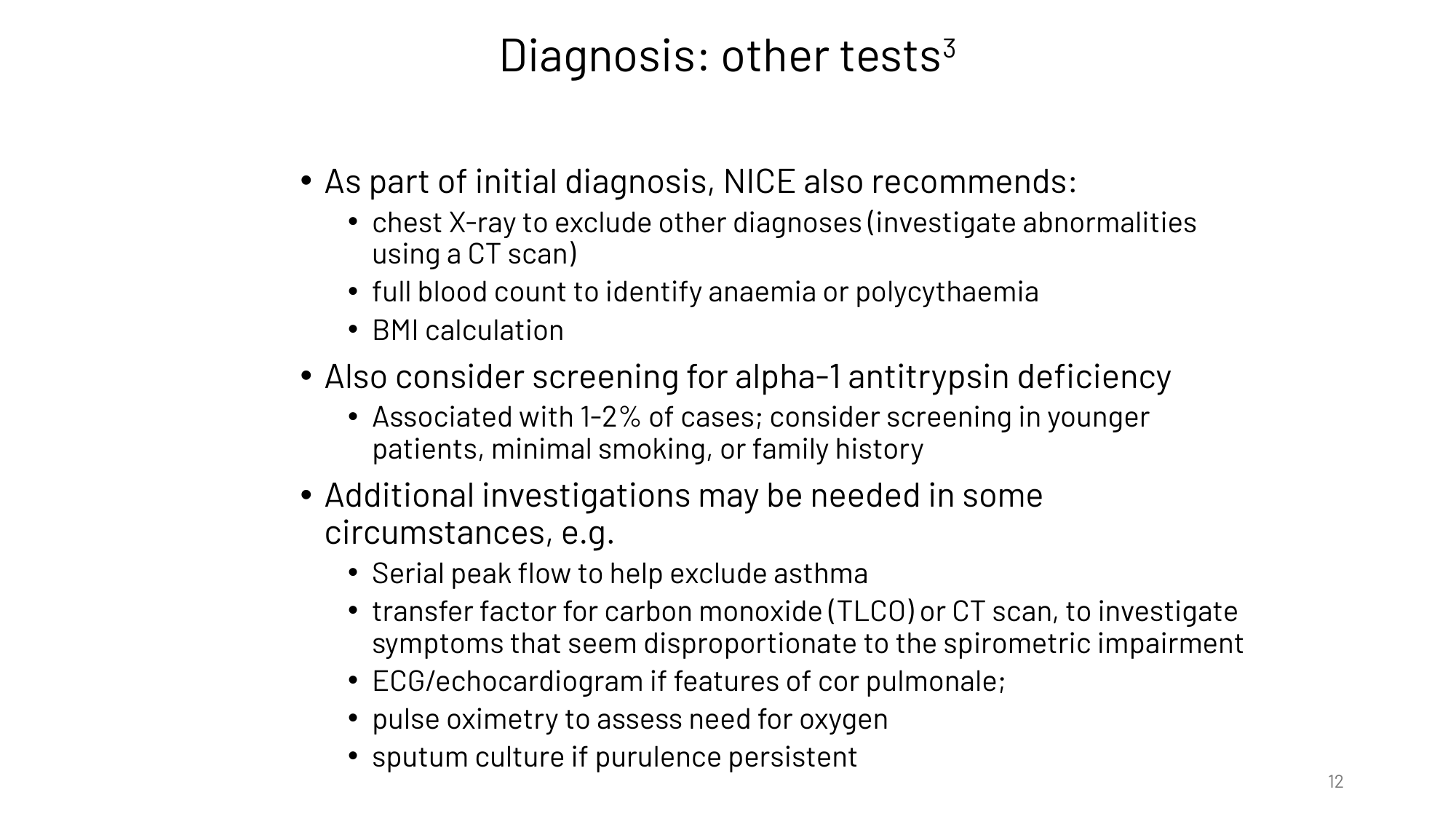

# Diagnosis: other tests3
As part of initial diagnosis, NICE also recommends:
chest X-ray to exclude other diagnoses (investigate abnormalities using a CT scan)
full blood count to identify anaemia or polycythaemia
BMI calculation
Also consider screening for alpha-1 antitrypsin deficiency
Associated with 1-2% of cases; consider screening in younger patients, minimal smoking, or family history
Additional investigations may be needed in some circumstances, e.g.
Serial peak flow to help exclude asthma
transfer factor for carbon monoxide (TLCO) or CT scan, to investigate symptoms that seem disproportionate to the spirometric impairment
ECG/echocardiogram if features of cor pulmonale;
pulse oximetry to assess need for oxygen
sputum culture if purulence persistent
12